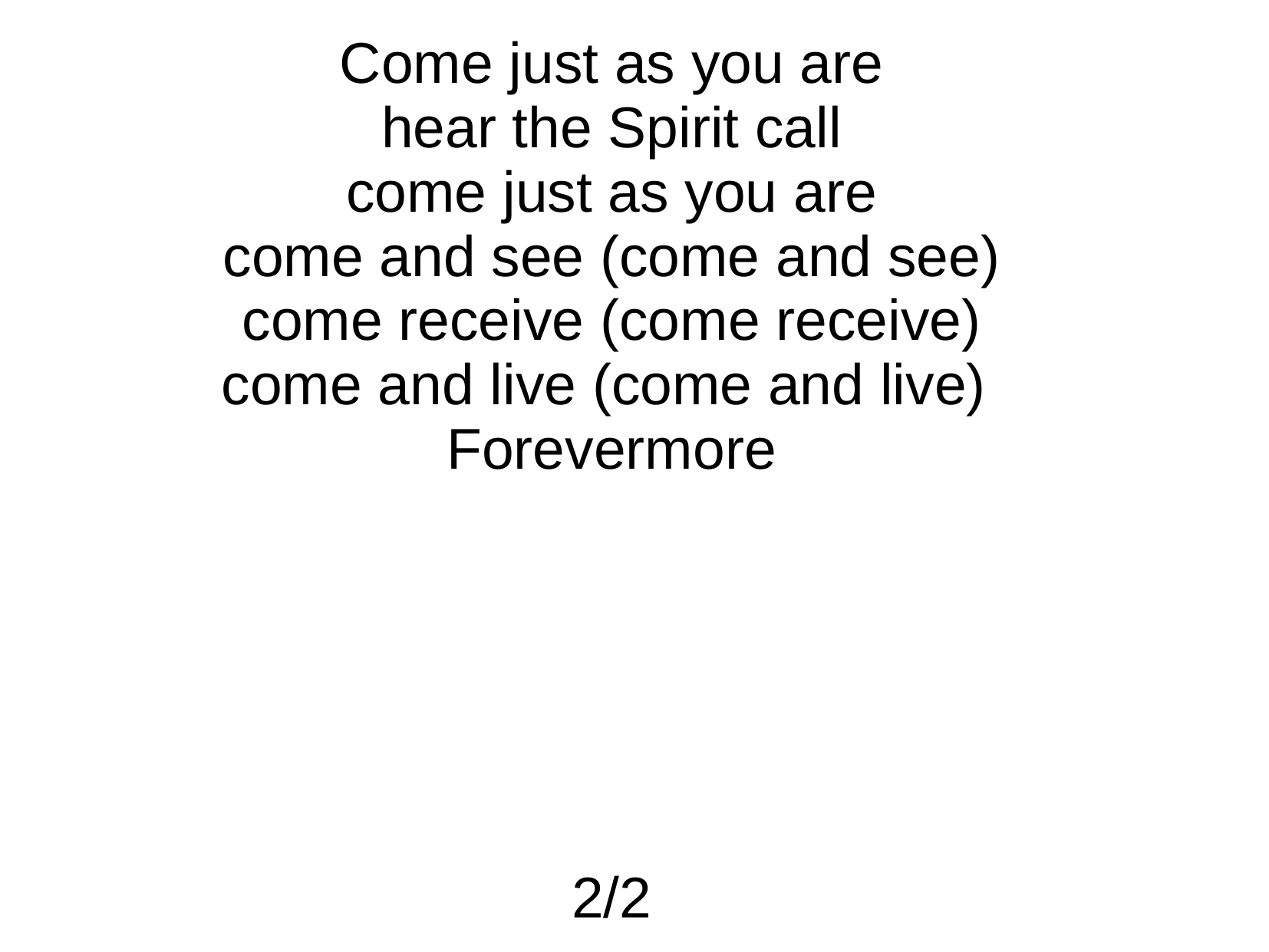

Come just as you are
hear the Spirit call
come just as you are
come and see (come and see)
come receive (come receive)
come and live (come and live)
Forevermore

2/2